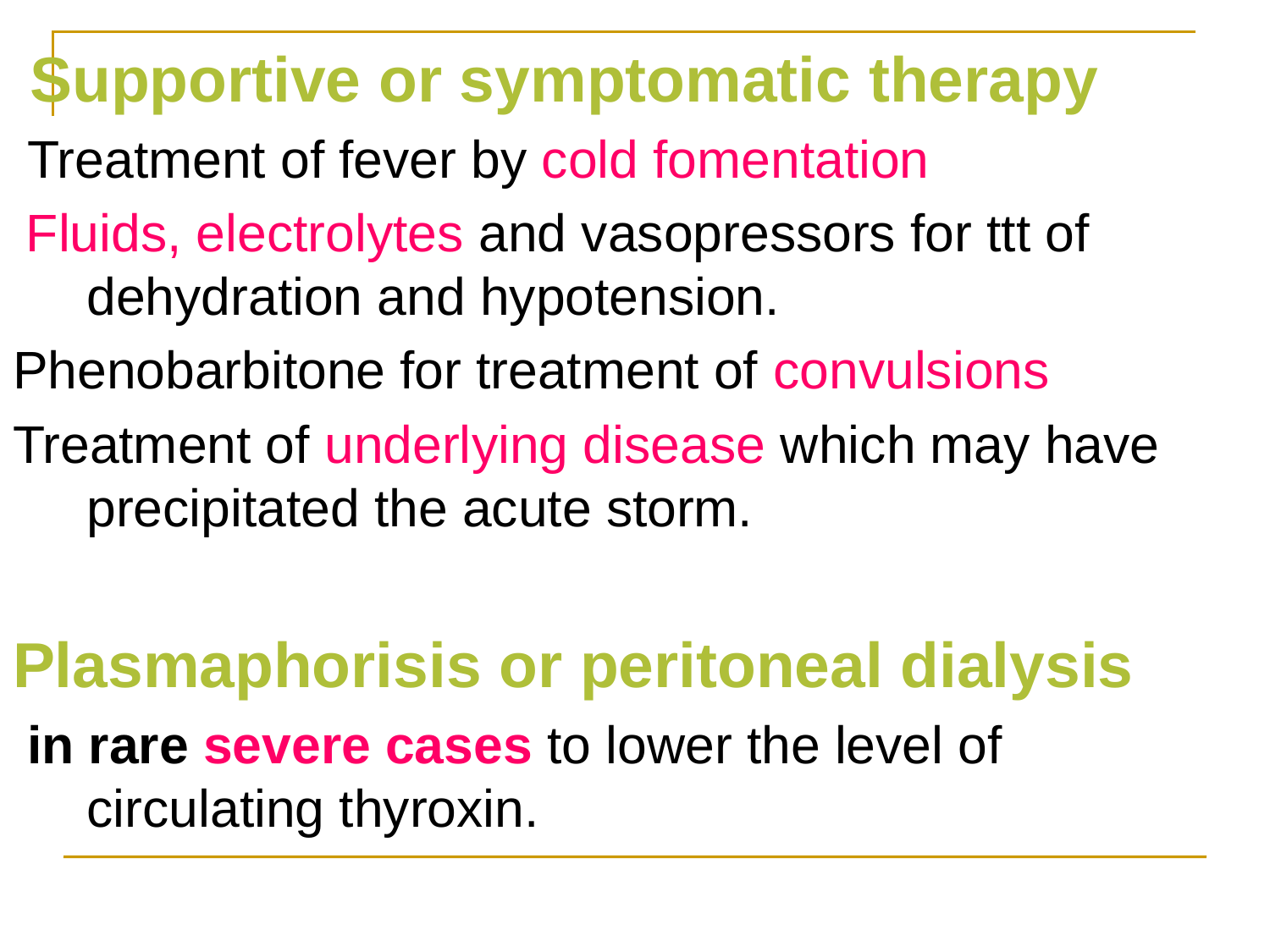

Supportive or symptomatic therapy
 Treatment of fever by cold fomentation
 Fluids, electrolytes and vasopressors for ttt of dehydration and hypotension.
Phenobarbitone for treatment of convulsions
Treatment of underlying disease which may have precipitated the acute storm.

Plasmaphorisis or peritoneal dialysis
 in rare severe cases to lower the level of circulating thyroxin.